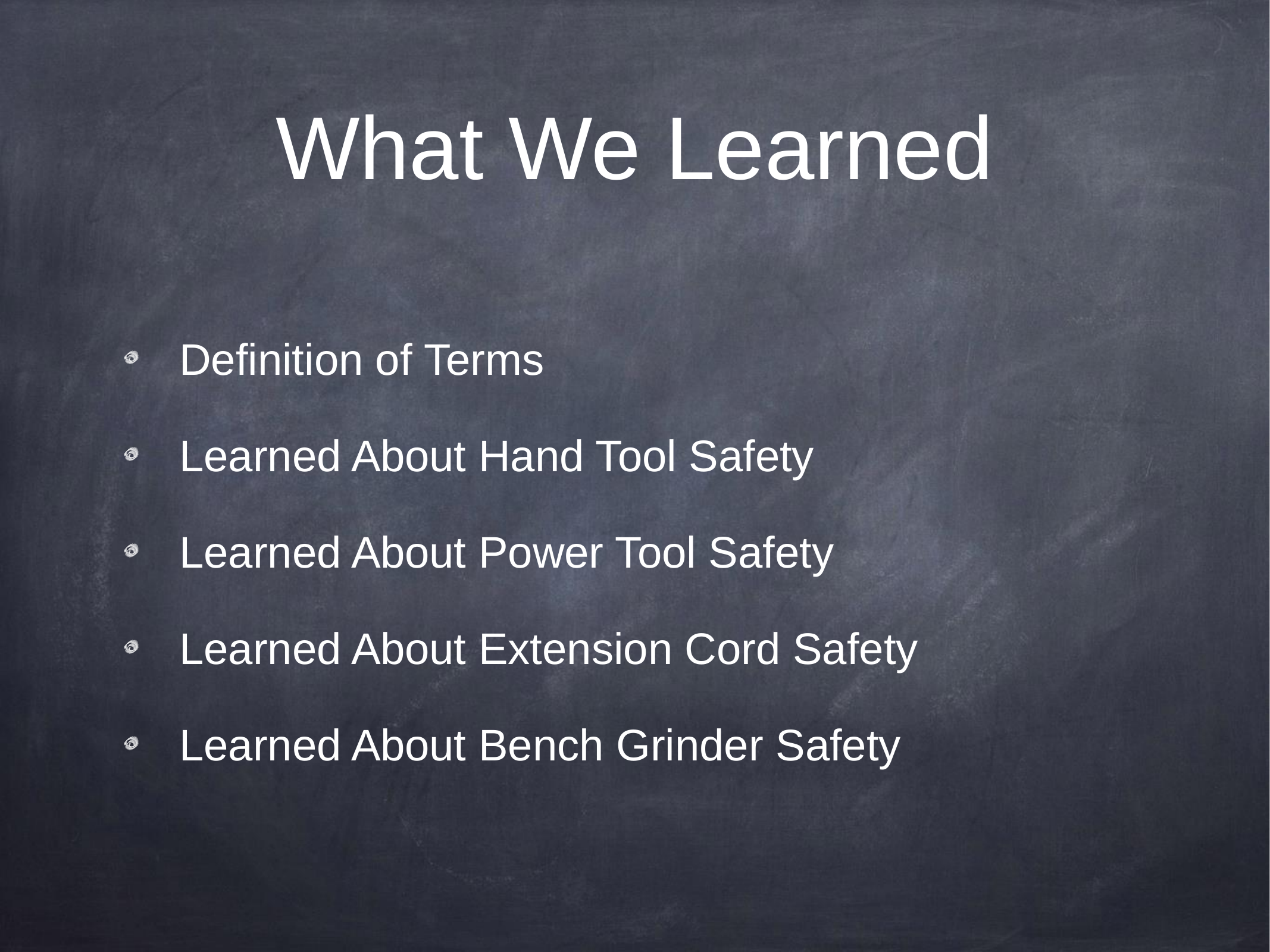

# What We Learned
Definition of Terms
Learned About Hand Tool Safety
Learned About Power Tool Safety
Learned About Extension Cord Safety
Learned About Bench Grinder Safety